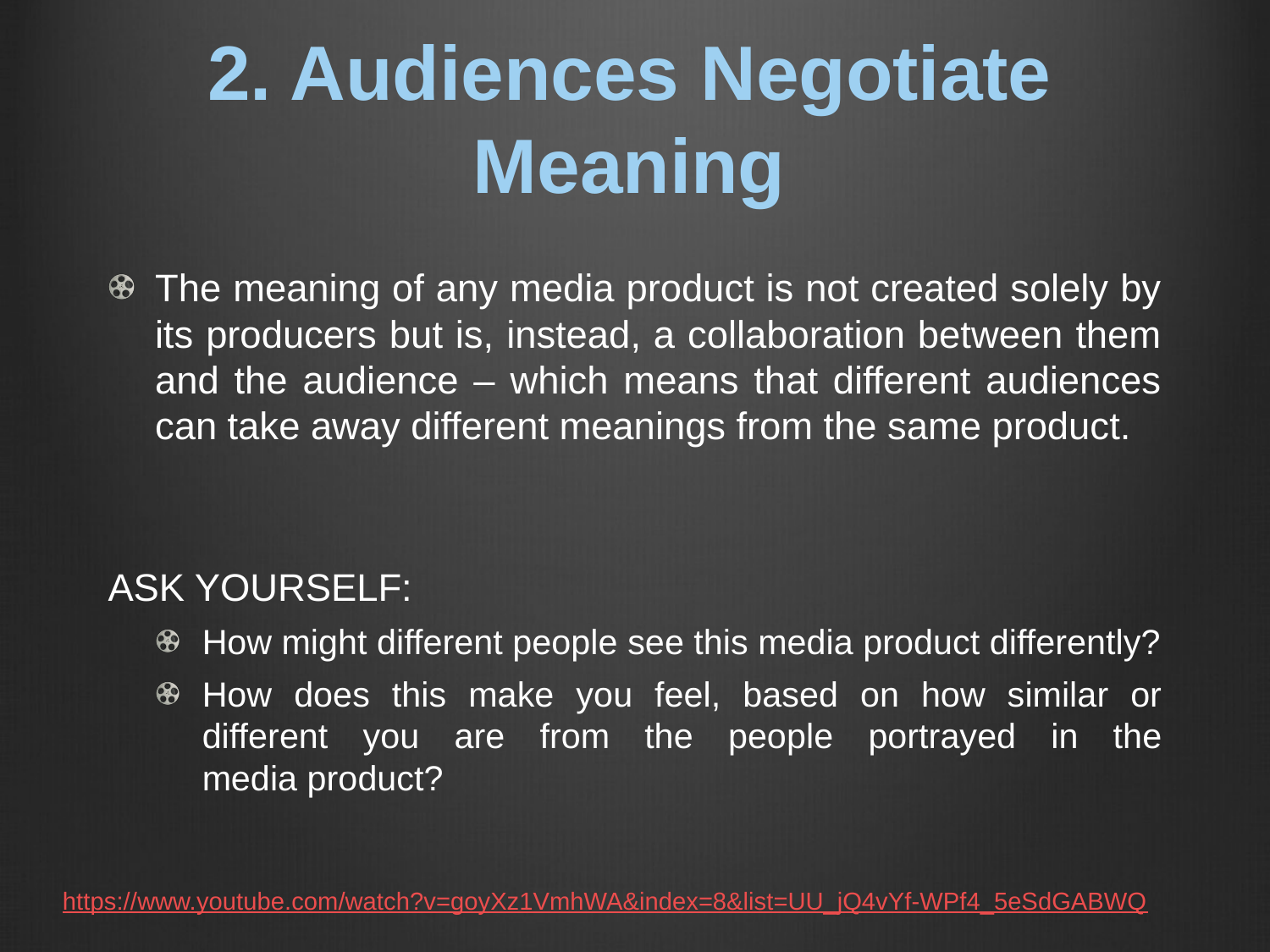

# 2. Audiences Negotiate Meaning
The meaning of any media product is not created solely by its producers but is, instead, a collaboration between them and the audience – which means that different audiences can take away different meanings from the same product.

ASK YOURSELF:
How might different people see this media product differently?
How does this make you feel, based on how similar or different you are from the people portrayed in the media product?

https://www.youtube.com/watch?v=goyXz1VmhWA&index=8&list=UU_jQ4vYf-WPf4_5eSdGABWQ